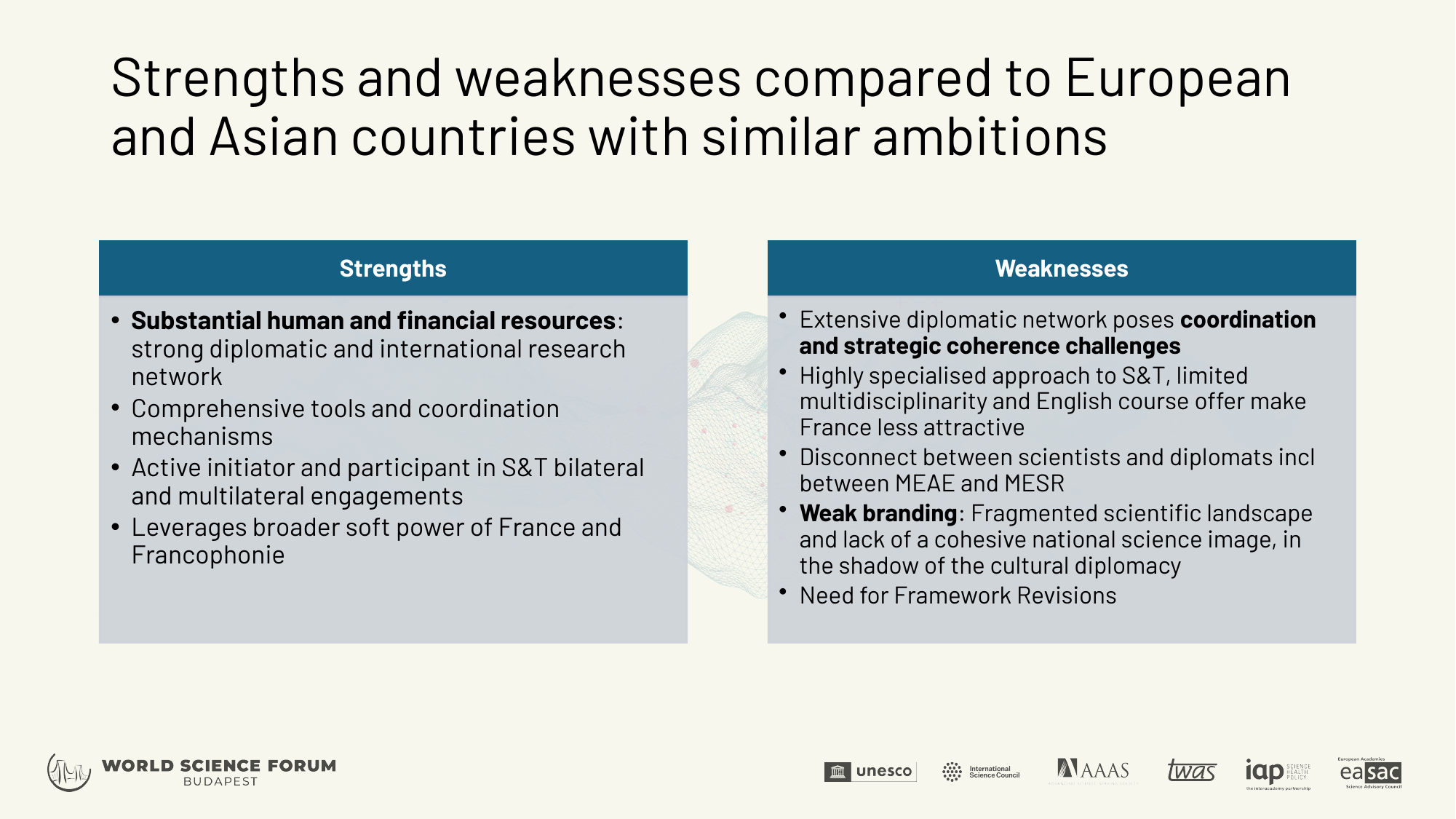

# Strengths and weaknesses compared to European and Asian countries with similar ambitions
Strengths
Substantial human and financial resources: strong diplomatic and international research network
Comprehensive tools and coordination mechanisms
Active initiator and participant in S&T bilateral and multilateral engagements
Leverages broader soft power of France and Francophonie
Weaknesses
Extensive diplomatic network poses coordination and strategic coherence challenges
Highly specialised approach to S&T, limited multidisciplinarity and English course offer make France less attractive
Disconnect between scientists and diplomats incl between MEAE and MESR
Weak branding: Fragmented scientific landscape and lack of a cohesive national science image, in the shadow of the cultural diplomacy
Need for Framework Revisions